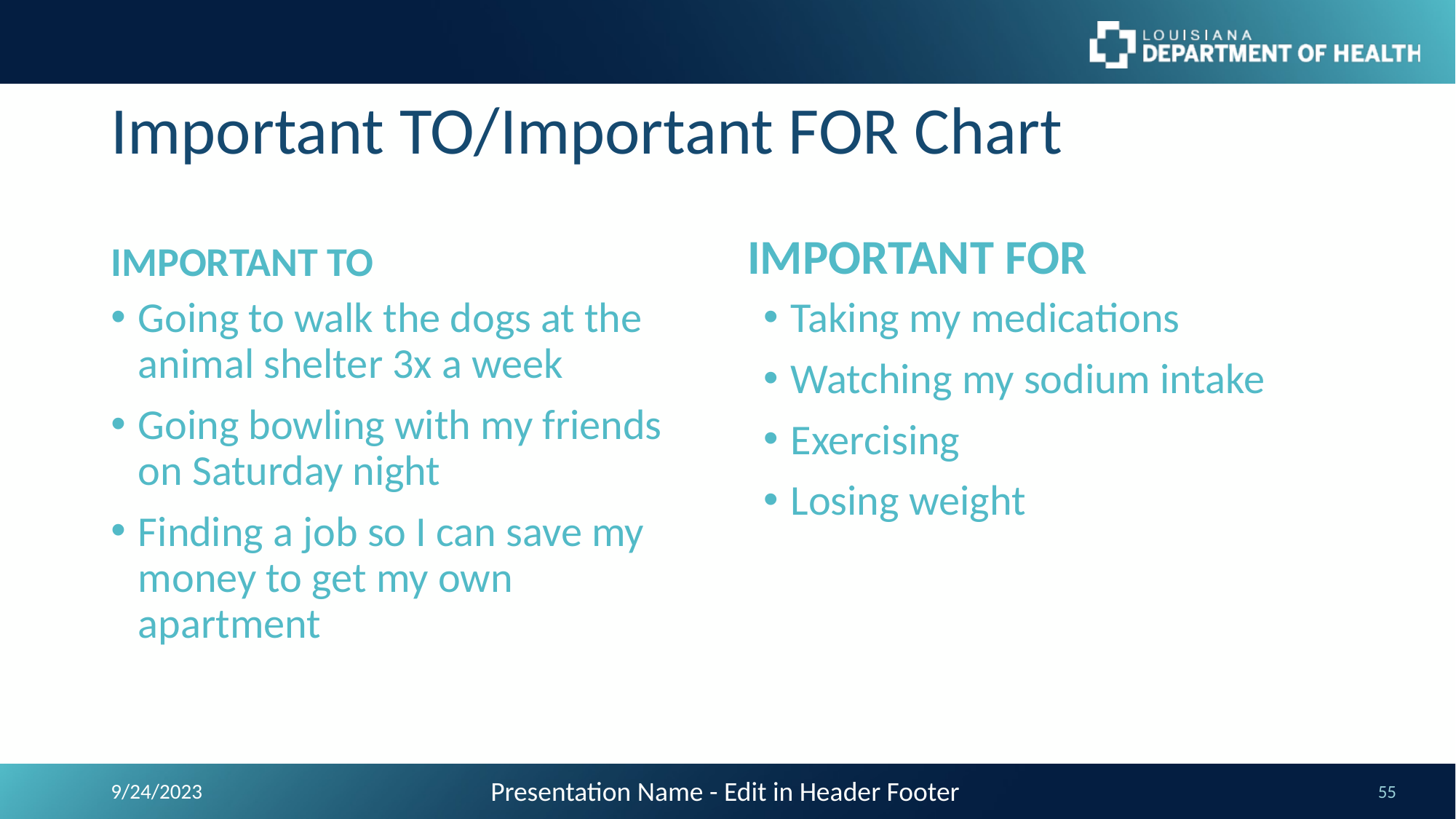

# Important TO/Important FOR Chart

IMPORTANT TO
IMPORTANT FOR
Going to walk the dogs at the animal shelter 3x a week
Going bowling with my friends on Saturday night
Finding a job so I can save my money to get my own apartment

Taking my medications
Watching my sodium intake
Exercising
Losing weight

Presentation Name - Edit in Header Footer
9/24/2023
55